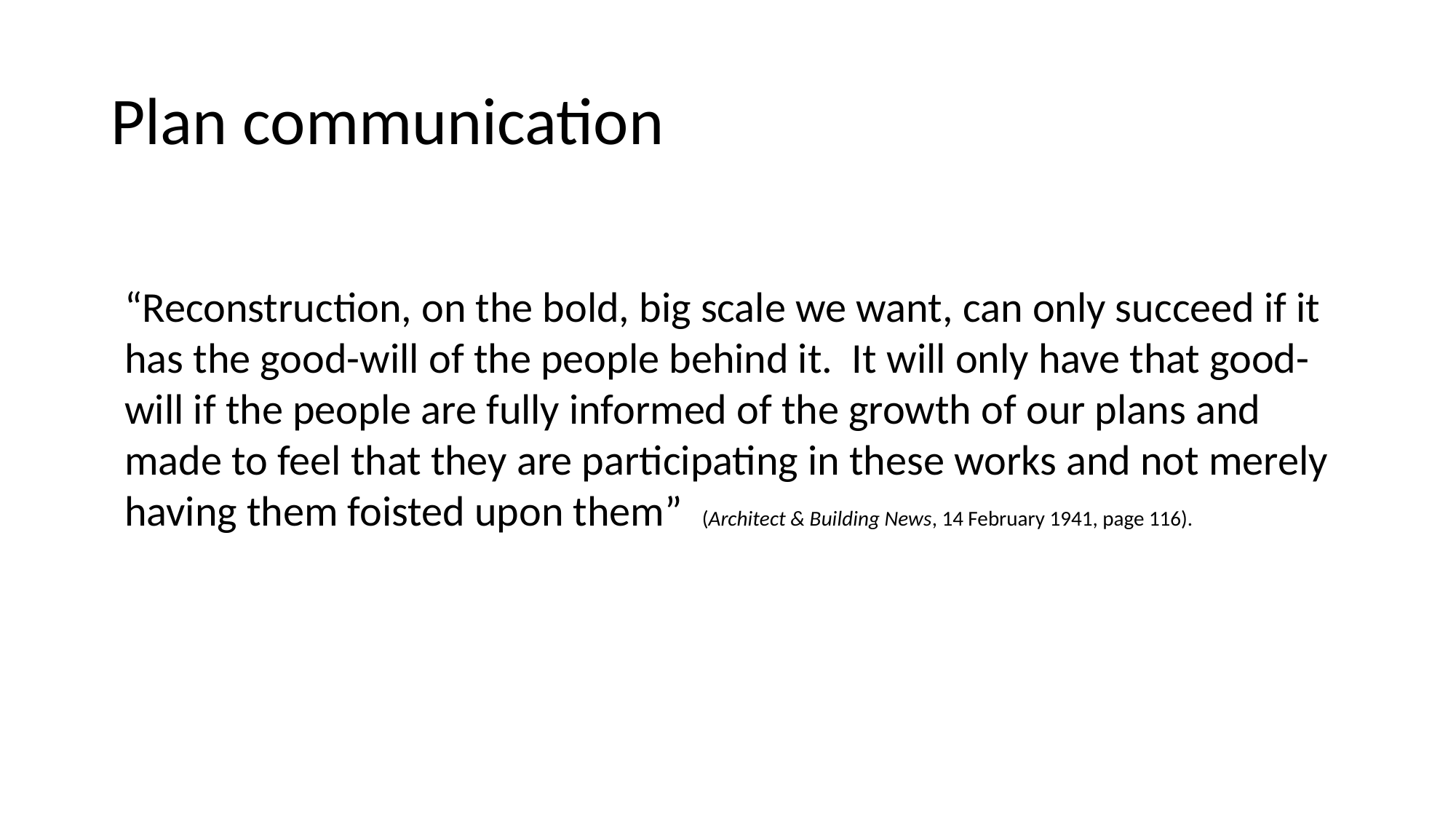

# Plan communication
“Reconstruction, on the bold, big scale we want, can only succeed if it has the good-will of the people behind it.  It will only have that good-will if the people are fully informed of the growth of our plans and made to feel that they are participating in these works and not merely having them foisted upon them”  (Architect & Building News, 14 February 1941, page 116).